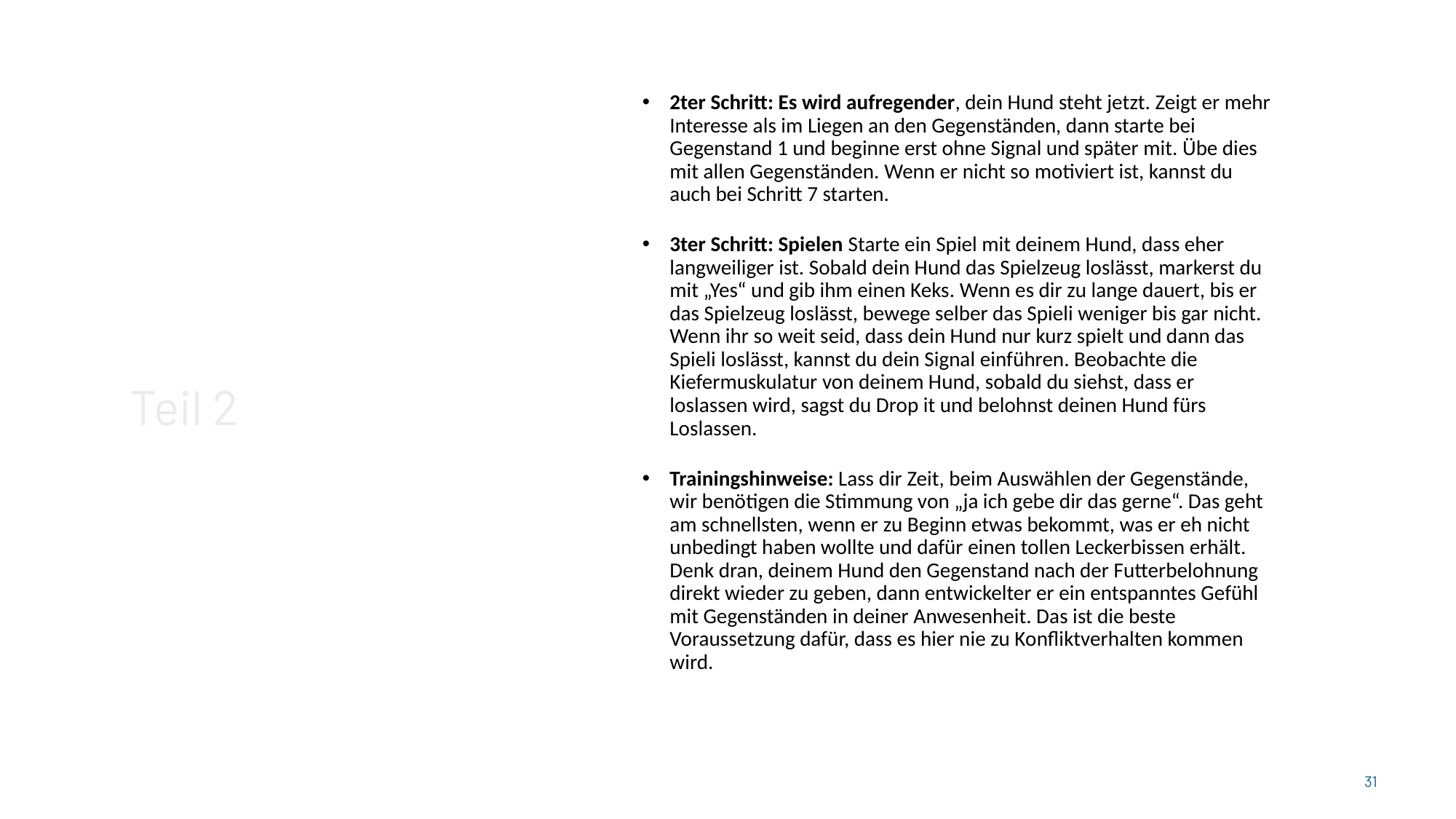

2ter Schritt: Es wird aufregender, dein Hund steht jetzt. Zeigt er mehr Interesse als im Liegen an den Gegenständen, dann starte bei Gegenstand 1 und beginne erst ohne Signal und später mit. Übe dies mit allen Gegenständen. Wenn er nicht so motiviert ist, kannst du auch bei Schritt 7 starten.
3ter Schritt: Spielen Starte ein Spiel mit deinem Hund, dass eher langweiliger ist. Sobald dein Hund das Spielzeug loslässt, markerst du mit „Yes“ und gib ihm einen Keks. Wenn es dir zu lange dauert, bis er das Spielzeug loslässt, bewege selber das Spieli weniger bis gar nicht. Wenn ihr so weit seid, dass dein Hund nur kurz spielt und dann das Spieli loslässt, kannst du dein Signal einführen. Beobachte die Kiefermuskulatur von deinem Hund, sobald du siehst, dass er loslassen wird, sagst du Drop it und belohnst deinen Hund fürs Loslassen.
Trainingshinweise: Lass dir Zeit, beim Auswählen der Gegenstände, wir benötigen die Stimmung von „ja ich gebe dir das gerne“. Das geht am schnellsten, wenn er zu Beginn etwas bekommt, was er eh nicht unbedingt haben wollte und dafür einen tollen Leckerbissen erhält. Denk dran, deinem Hund den Gegenstand nach der Futterbelohnung direkt wieder zu geben, dann entwickelter er ein entspanntes Gefühl mit Gegenständen in deiner Anwesenheit. Das ist die beste Voraussetzung dafür, dass es hier nie zu Konfliktverhalten kommen wird.

# Teil 2
31